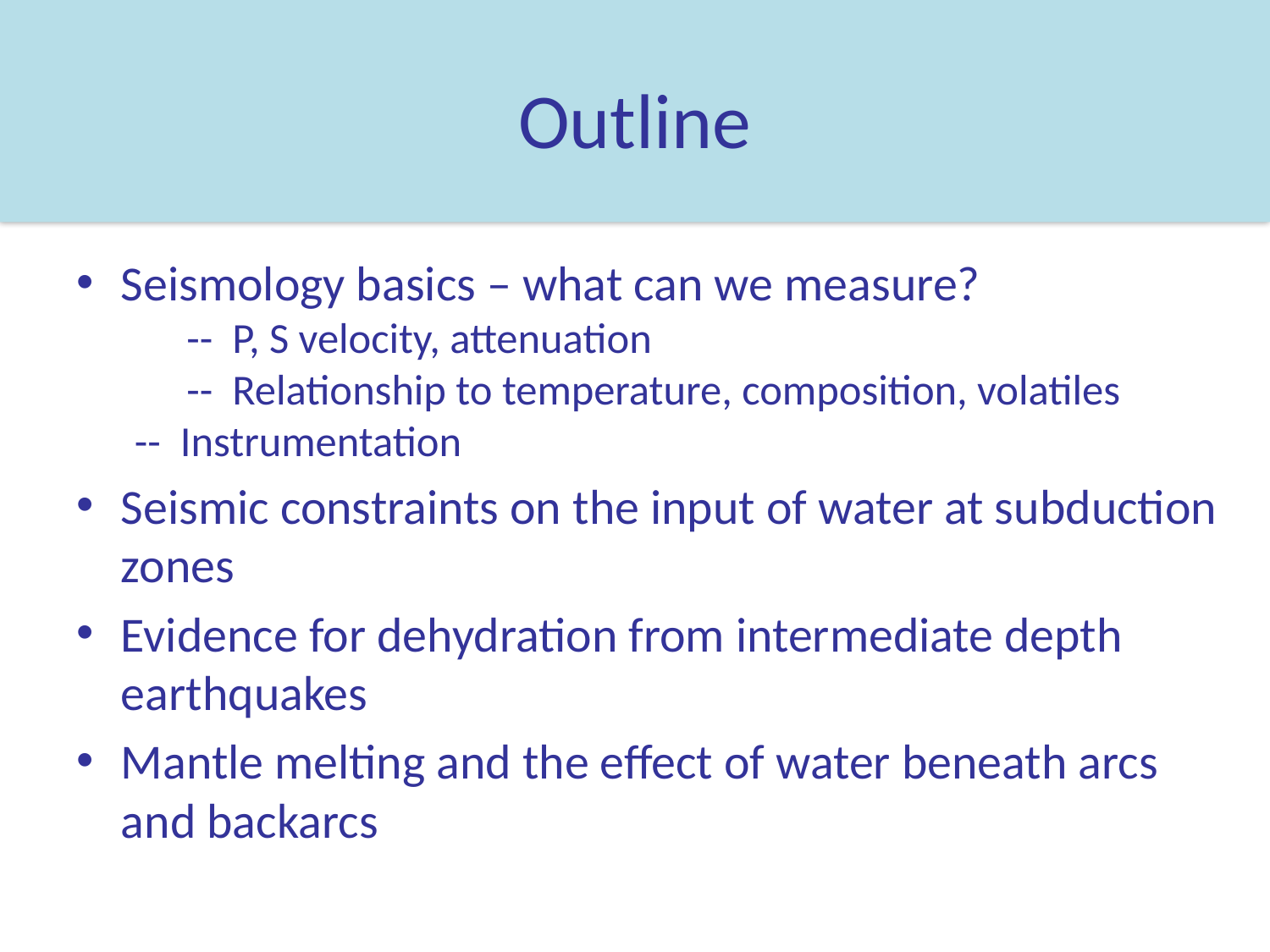

# Outline
Seismology basics – what can we measure?
	--  P, S velocity, attenuation
	--  Relationship to temperature, composition, volatiles
      --  Instrumentation
Seismic constraints on the input of water at subduction zones
Evidence for dehydration from intermediate depth earthquakes
Mantle melting and the effect of water beneath arcs and backarcs